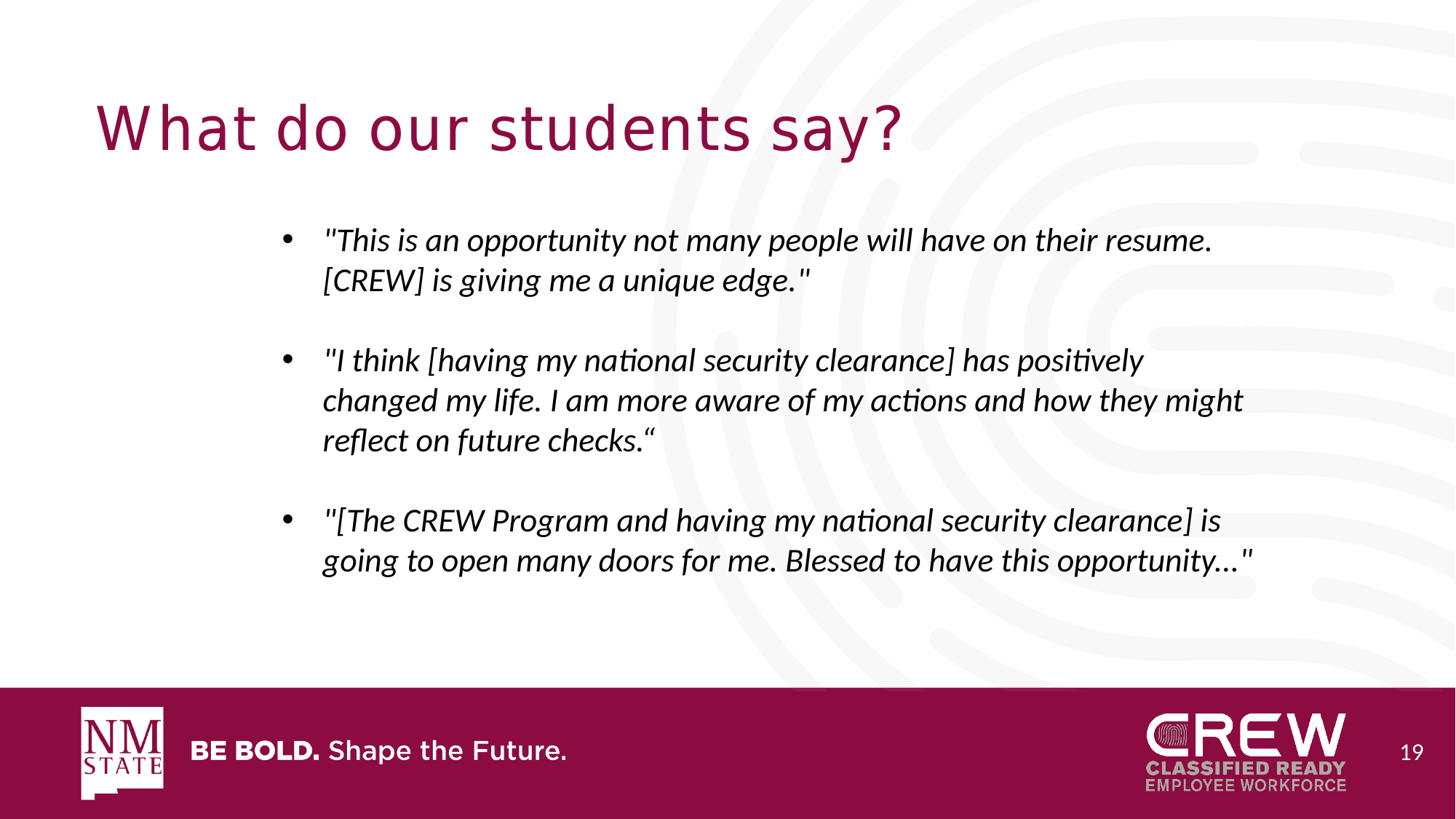

# What do our students say?
"This is an opportunity not many people will have on their resume. [CREW] is giving me a unique edge."

"I think [having my national security clearance] has positively changed my life. I am more aware of my actions and how they might reflect on future checks.“

"[The CREW Program and having my national security clearance] is going to open many doors for me. Blessed to have this opportunity..."

19